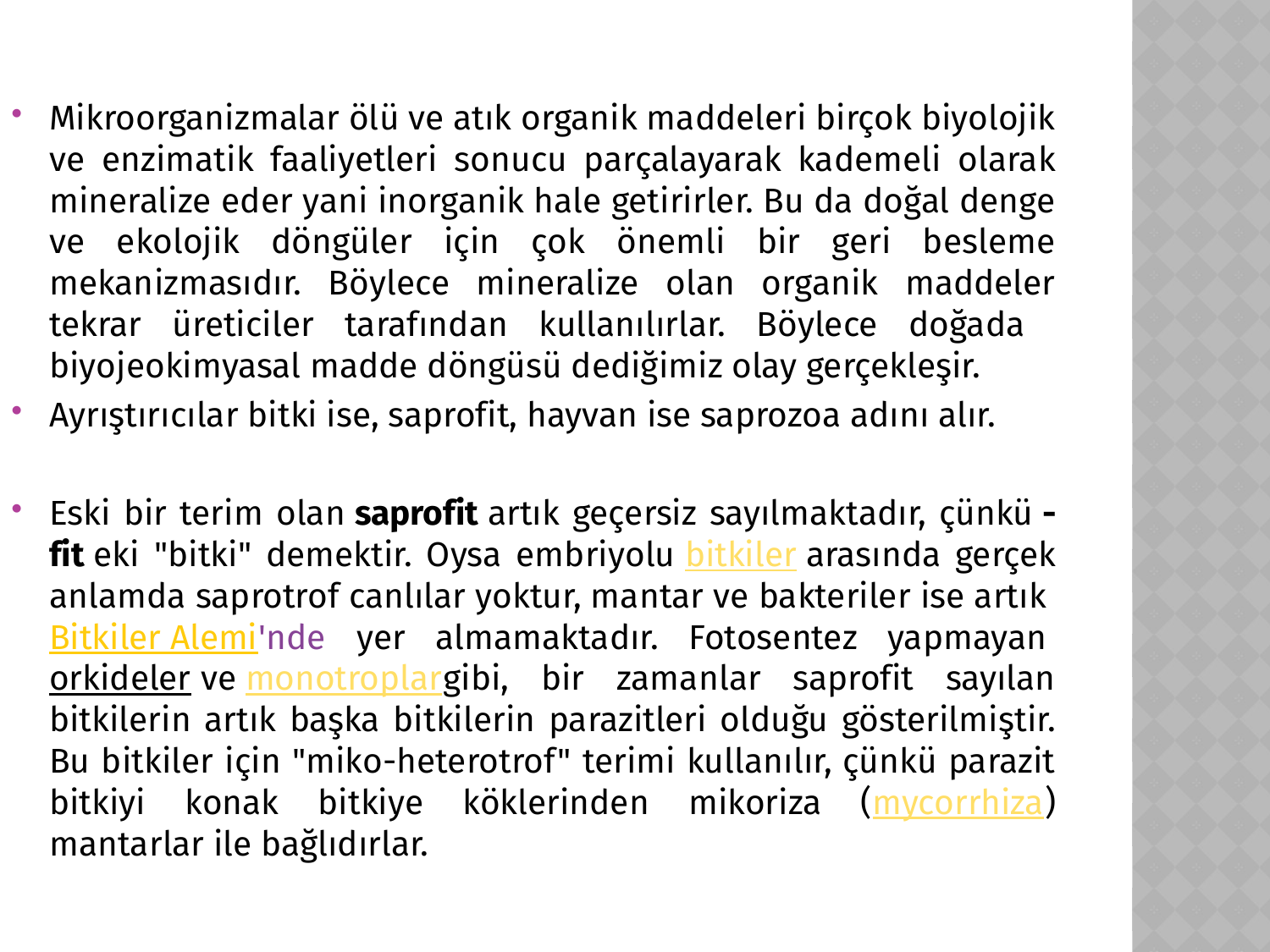

Mikroorganizmalar ölü ve atık organik maddeleri birçok biyolojik ve enzimatik faaliyetleri sonucu parçalayarak kademeli olarak mineralize eder yani inorganik hale getirirler. Bu da doğal denge ve ekolojik döngüler için çok önemli bir geri besleme mekanizmasıdır. Böylece mineralize olan organik maddeler tekrar üreticiler tarafından kullanılırlar. Böylece doğada  biyojeokimyasal madde döngüsü dediğimiz olay gerçekleşir.
Ayrıştırıcılar bitki ise, saprofit, hayvan ise saprozoa adını alır.

Eski bir terim olan saprofit artık geçersiz sayılmaktadır, çünkü -fit eki "bitki" demektir. Oysa embriyolu bitkiler arasında gerçek anlamda saprotrof canlılar yoktur, mantar ve bakteriler ise artık Bitkiler Alemi'nde yer almamaktadır. Fotosentez yapmayan orkideler ve monotroplargibi, bir zamanlar saprofit sayılan bitkilerin artık başka bitkilerin parazitleri olduğu gösterilmiştir. Bu bitkiler için "miko-heterotrof" terimi kullanılır, çünkü parazit bitkiyi konak bitkiye köklerinden mikoriza (mycorrhiza) mantarlar ile bağlıdırlar.